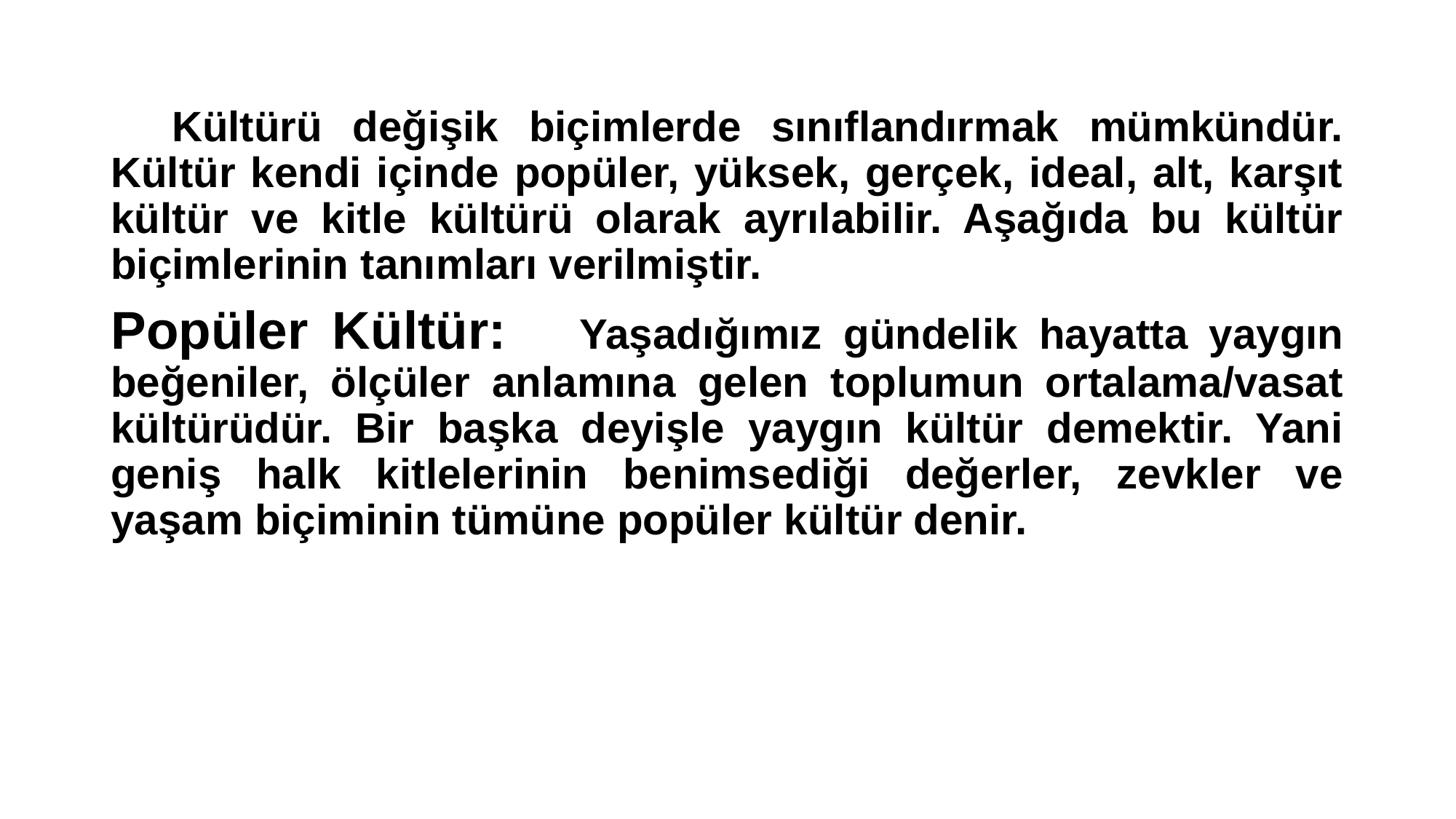

Kültürü değişik biçimlerde sınıflandırmak mümkündür. Kültür kendi içinde popüler, yüksek, gerçek, ideal, alt, karşıt kültür ve kitle kültürü olarak ayrılabilir. Aşağıda bu kültür biçimlerinin tanımları verilmiştir.
Popüler Kültür:   Yaşadığımız gündelik hayatta yaygın beğeniler, ölçüler anlamına gelen toplumun ortalama/vasat kültürüdür. Bir başka deyişle yaygın kültür demektir. Yani geniş halk kitlelerinin benimsediği değerler, zevkler ve yaşam biçiminin tümüne popüler kültür denir.